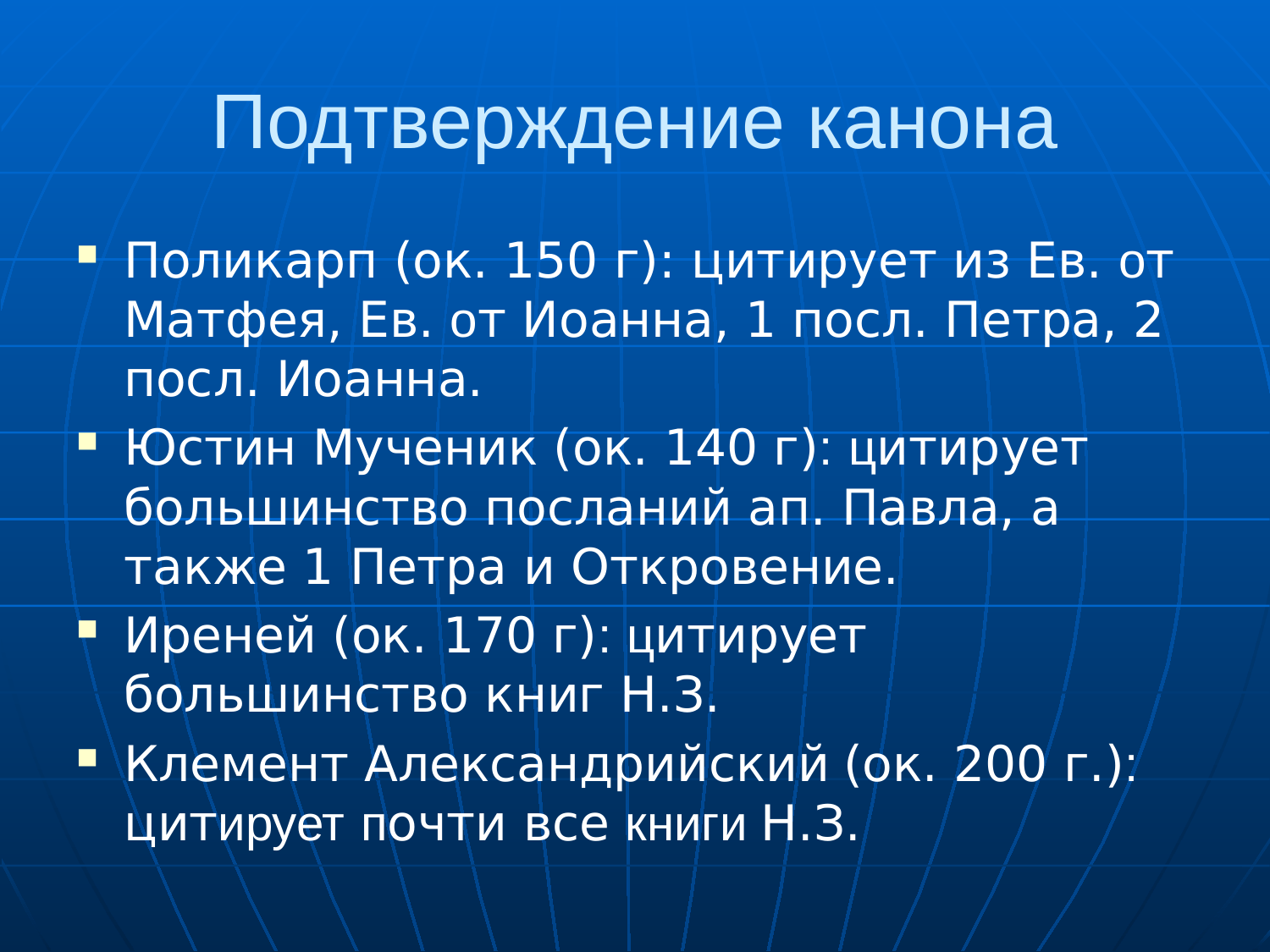

# Подтверждение канона
Поликарп (ок. 150 г): цитирует из Ев. от Матфея, Ев. от Иоанна, 1 посл. Петра, 2 посл. Иоанна.
Юстин Мученик (ок. 140 г): цитирует большинство посланий ап. Павла, а также 1 Петра и Откровение.
Иреней (ок. 170 г): цитирует большинство книг Н.З.
Клемент Александрийский (ок. 200 г.): цитирует почти все книги Н.З.